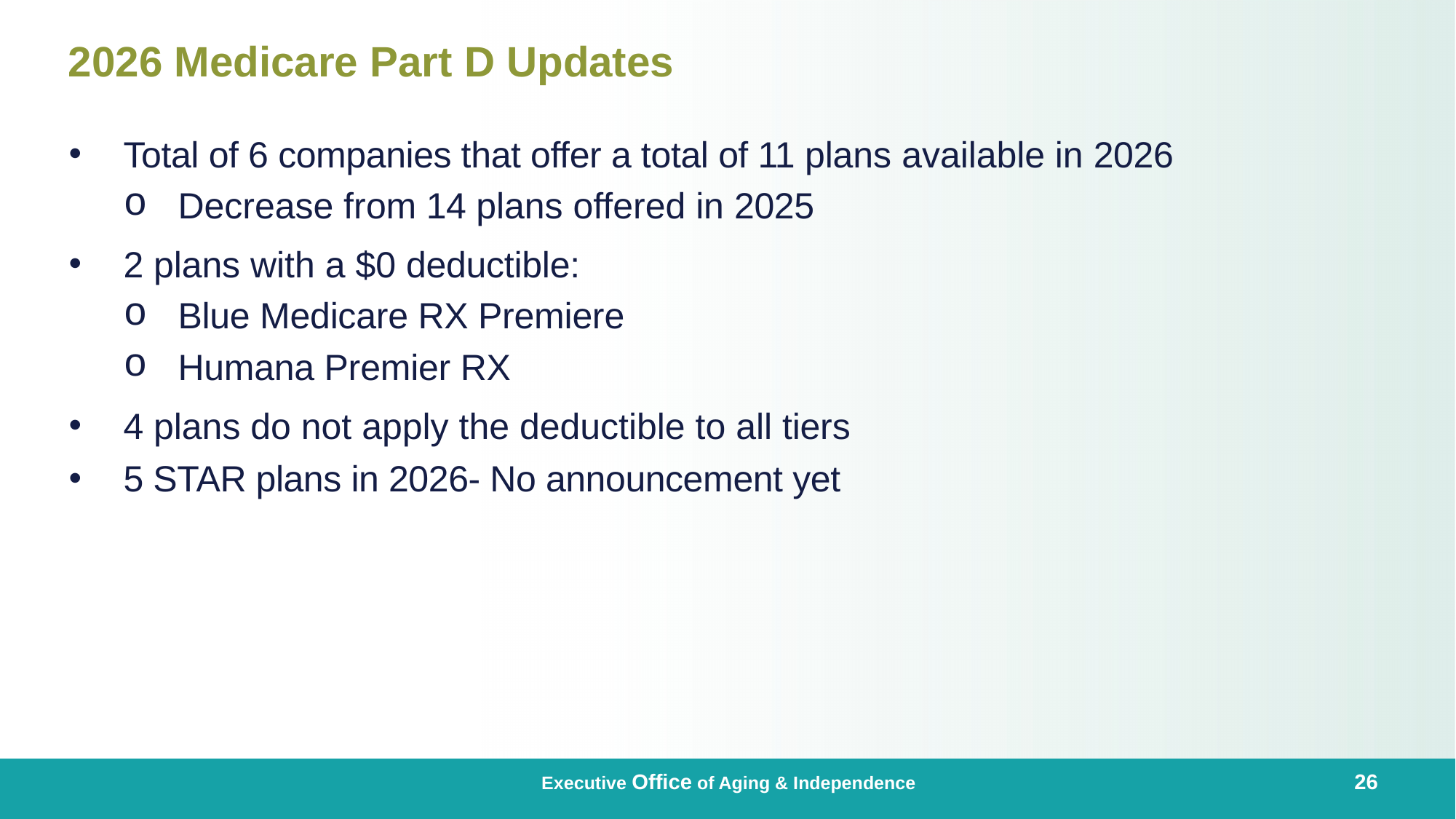

# 2026 Medicare Part D Updates
Total of 6 companies that offer a total of 11 plans available in 2026
Decrease from 14 plans offered in 2025
2 plans with a $0 deductible:
Blue Medicare RX Premiere
Humana Premier RX
4 plans do not apply the deductible to all tiers
5 STAR plans in 2026- No announcement yet